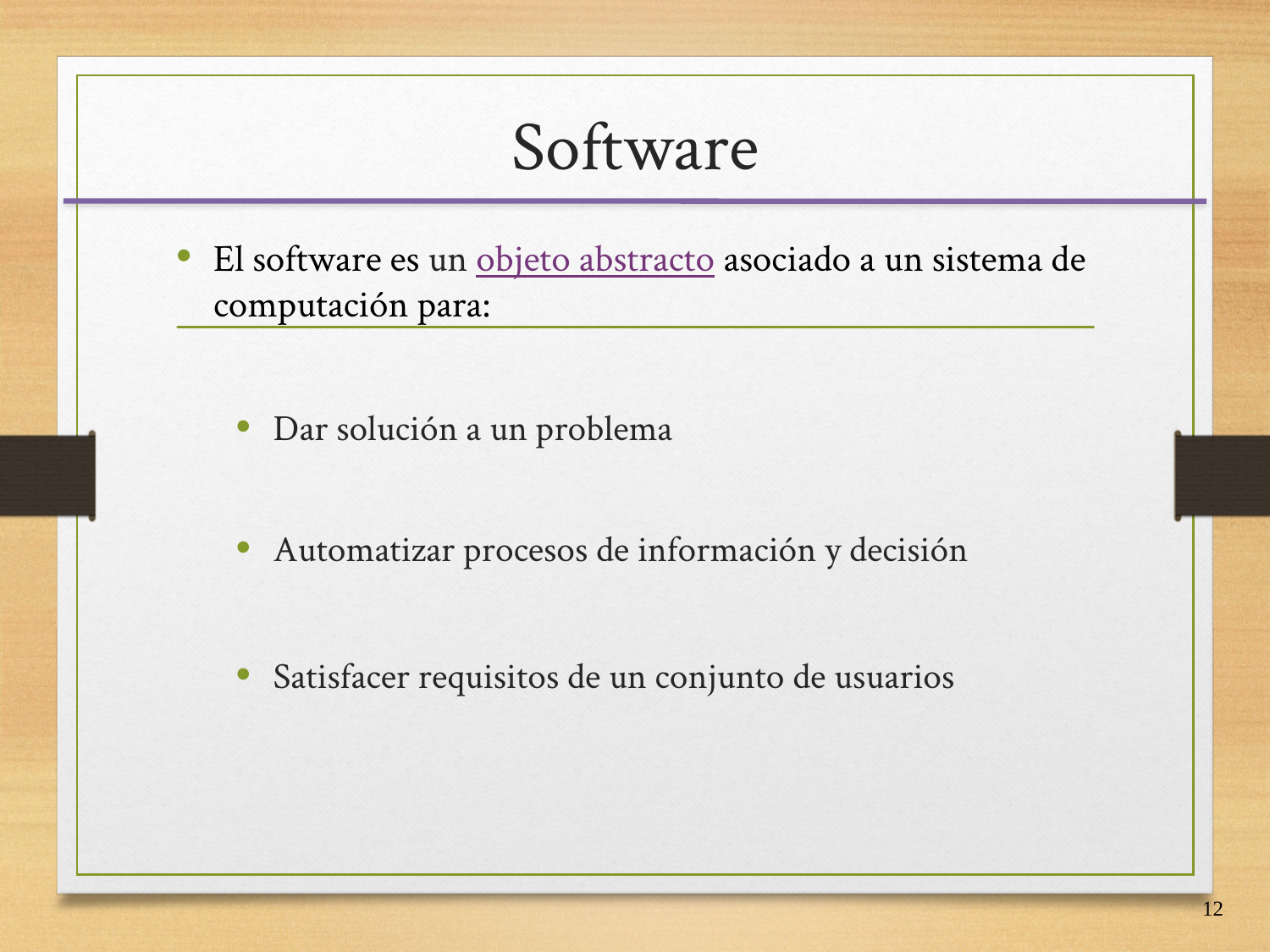

# Software
El software es un objeto abstracto asociado a un sistema de computación para:

Dar solución a un problema

Automatizar procesos de información y decisión

Satisfacer requisitos de un conjunto de usuarios
12